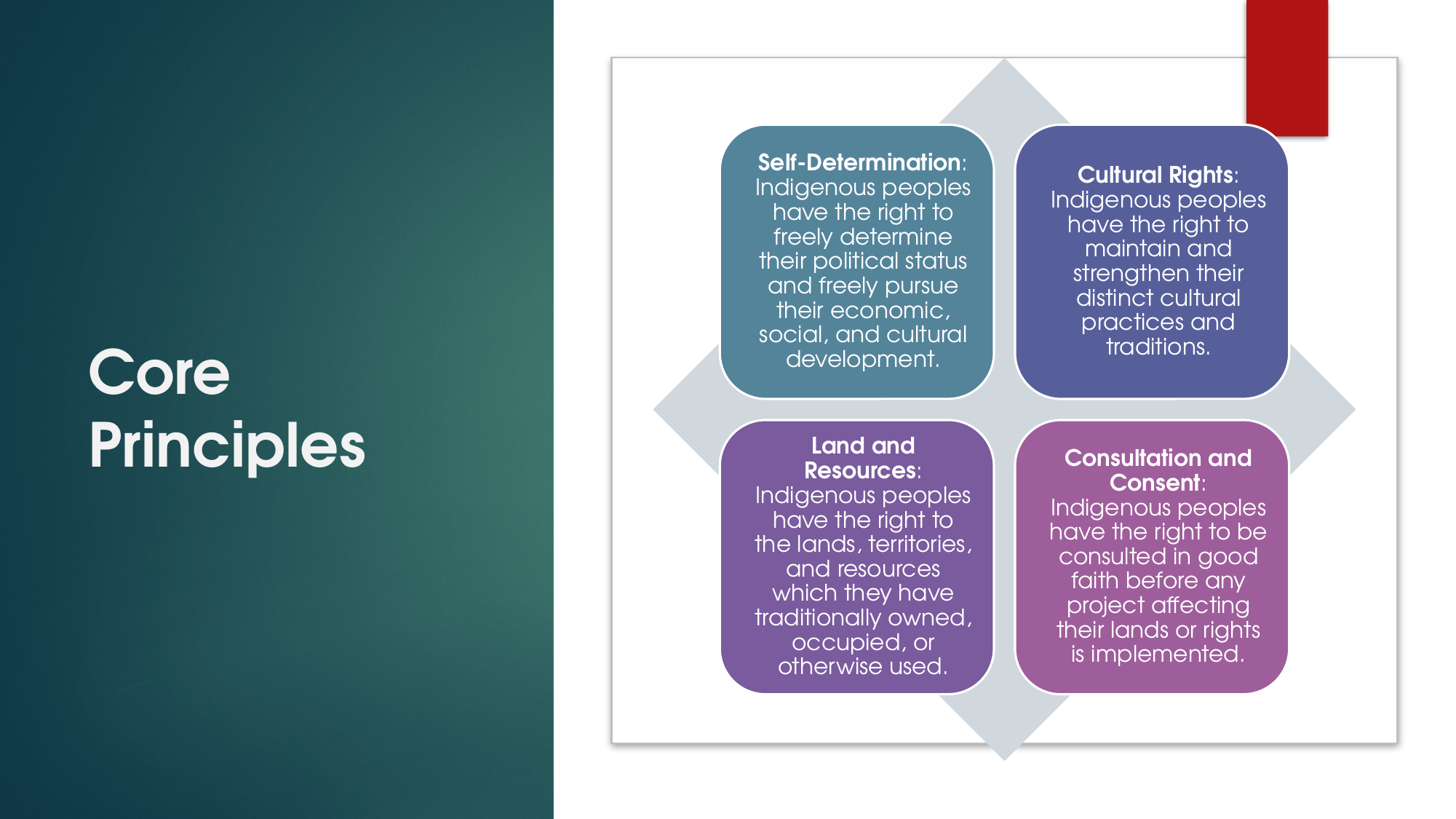

Self-Determination: Indigenous peoples have the right to freely determine their political status and freely pursue their economic, social, and cultural development.
Cultural Rights: Indigenous peoples have the right to maintain and strengthen their distinct cultural practices and traditions.
Land and Resources: Indigenous peoples have the right to the lands, territories, and resources which they have traditionally owned, occupied, or otherwise used.
Consultation and Consent: Indigenous peoples have the right to be consulted in good faith before any project affecting their lands or rights is implemented.

# Core Principles